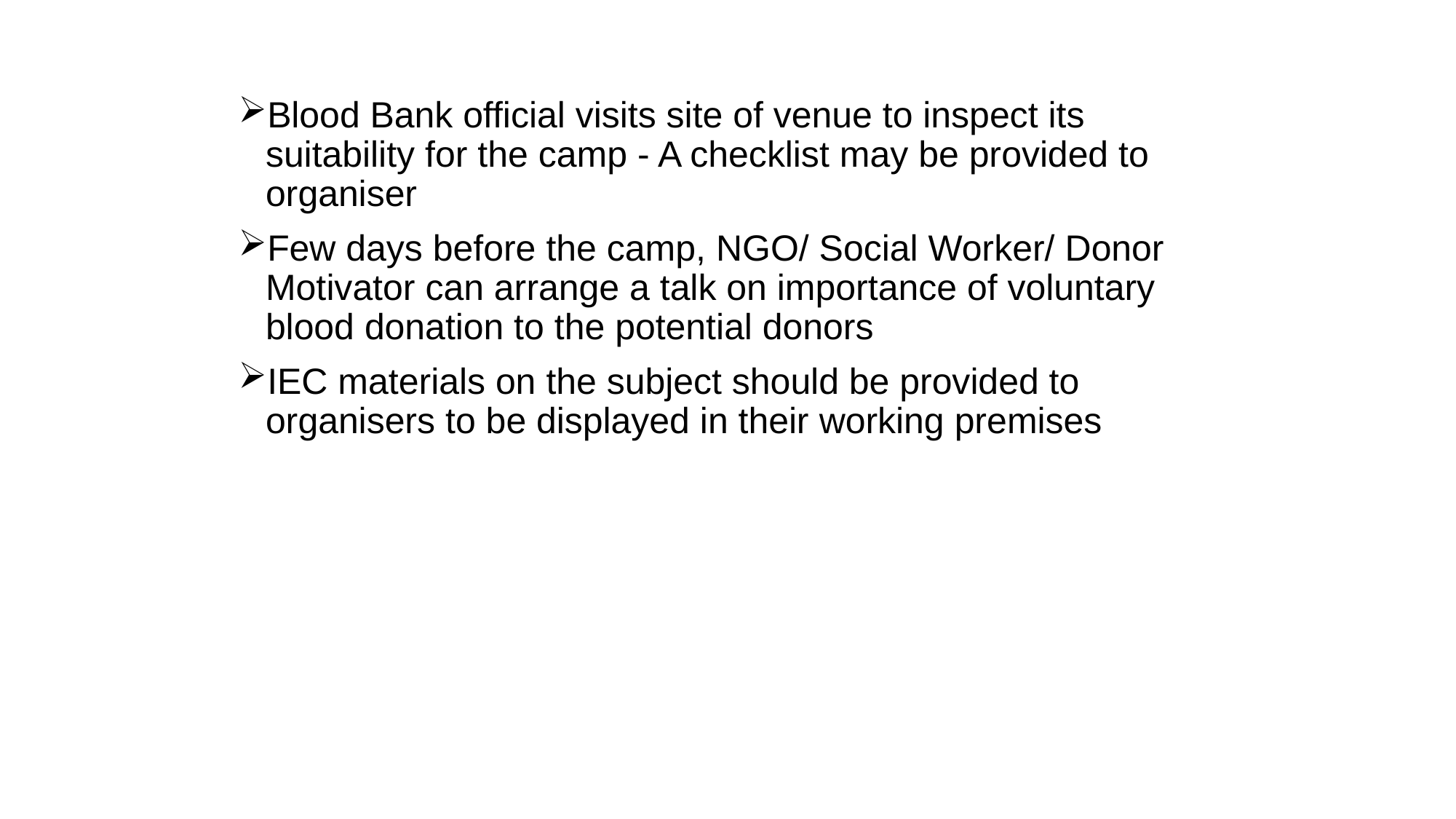

Blood Bank official visits site of venue to inspect its suitability for the camp - A checklist may be provided to organiser
Few days before the camp, NGO/ Social Worker/ Donor Motivator can arrange a talk on importance of voluntary blood donation to the potential donors
IEC materials on the subject should be provided to organisers to be displayed in their working premises